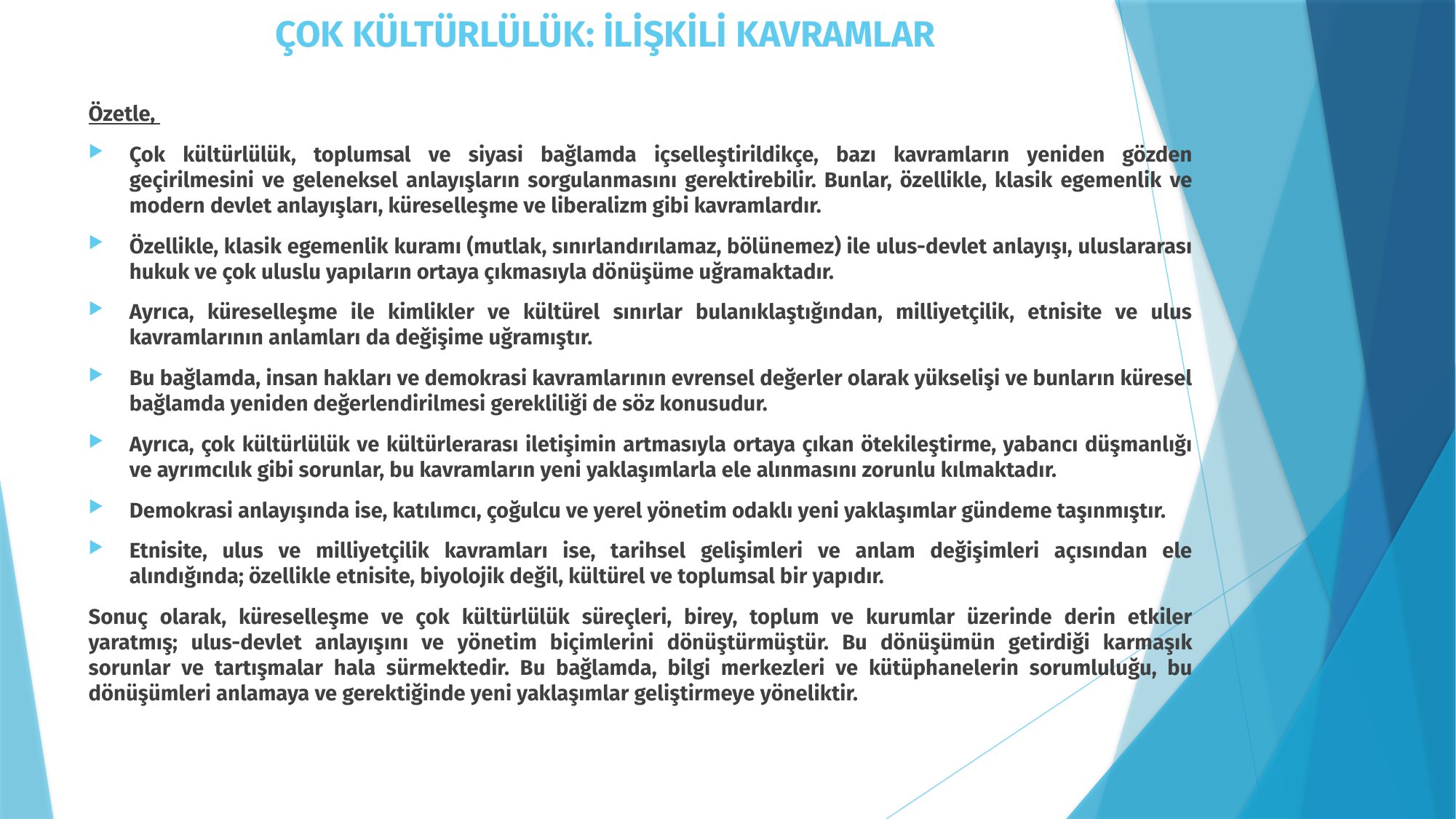

# ÇOK KÜLTÜRLÜLÜK: İLİŞKİLİ KAVRAMLAR
Özetle,
Çok kültürlülük, toplumsal ve siyasi bağlamda içselleştirildikçe, bazı kavramların yeniden gözden geçirilmesini ve geleneksel anlayışların sorgulanmasını gerektirebilir. Bunlar, özellikle, klasik egemenlik ve modern devlet anlayışları, küreselleşme ve liberalizm gibi kavramlardır.
Özellikle, klasik egemenlik kuramı (mutlak, sınırlandırılamaz, bölünemez) ile ulus-devlet anlayışı, uluslararası hukuk ve çok uluslu yapıların ortaya çıkmasıyla dönüşüme uğramaktadır.
Ayrıca, küreselleşme ile kimlikler ve kültürel sınırlar bulanıklaştığından, milliyetçilik, etnisite ve ulus kavramlarının anlamları da değişime uğramıştır.
Bu bağlamda, insan hakları ve demokrasi kavramlarının evrensel değerler olarak yükselişi ve bunların küresel bağlamda yeniden değerlendirilmesi gerekliliği de söz konusudur.
Ayrıca, çok kültürlülük ve kültürlerarası iletişimin artmasıyla ortaya çıkan ötekileştirme, yabancı düşmanlığı ve ayrımcılık gibi sorunlar, bu kavramların yeni yaklaşımlarla ele alınmasını zorunlu kılmaktadır.
Demokrasi anlayışında ise, katılımcı, çoğulcu ve yerel yönetim odaklı yeni yaklaşımlar gündeme taşınmıştır.
Etnisite, ulus ve milliyetçilik kavramları ise, tarihsel gelişimleri ve anlam değişimleri açısından ele alındığında; özellikle etnisite, biyolojik değil, kültürel ve toplumsal bir yapıdır.
Sonuç olarak, küreselleşme ve çok kültürlülük süreçleri, birey, toplum ve kurumlar üzerinde derin etkiler yaratmış; ulus-devlet anlayışını ve yönetim biçimlerini dönüştürmüştür. Bu dönüşümün getirdiği karmaşık sorunlar ve tartışmalar hala sürmektedir. Bu bağlamda, bilgi merkezleri ve kütüphanelerin sorumluluğu, bu dönüşümleri anlamaya ve gerektiğinde yeni yaklaşımlar geliştirmeye yöneliktir.